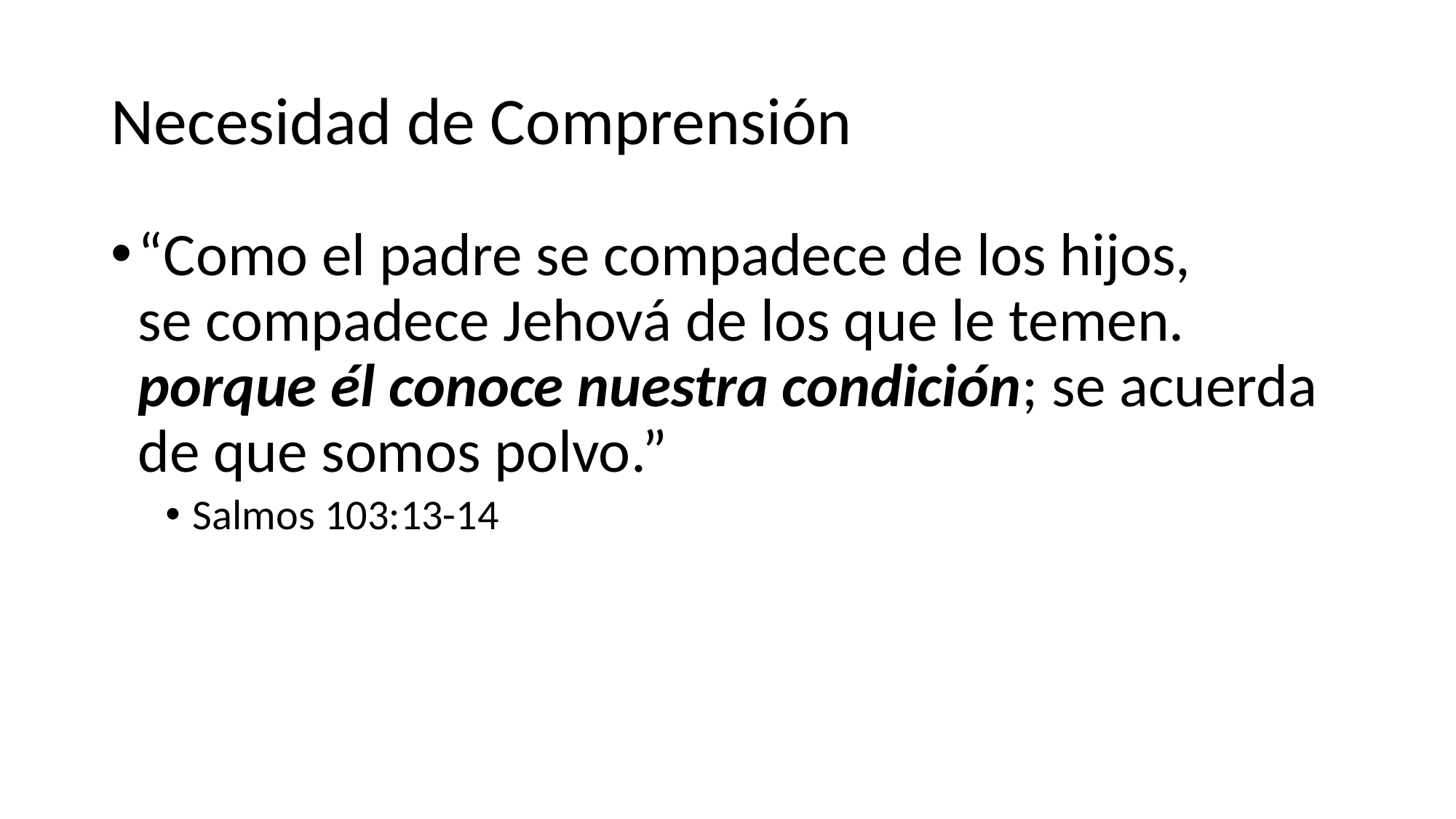

# Necesidad de Comprensión
“Como el padre se compadece de los hijos,
se compadece Jehová de los que le temen. porque él conoce nuestra condición; se acuerda de que somos polvo.”
Salmos 103:13-14